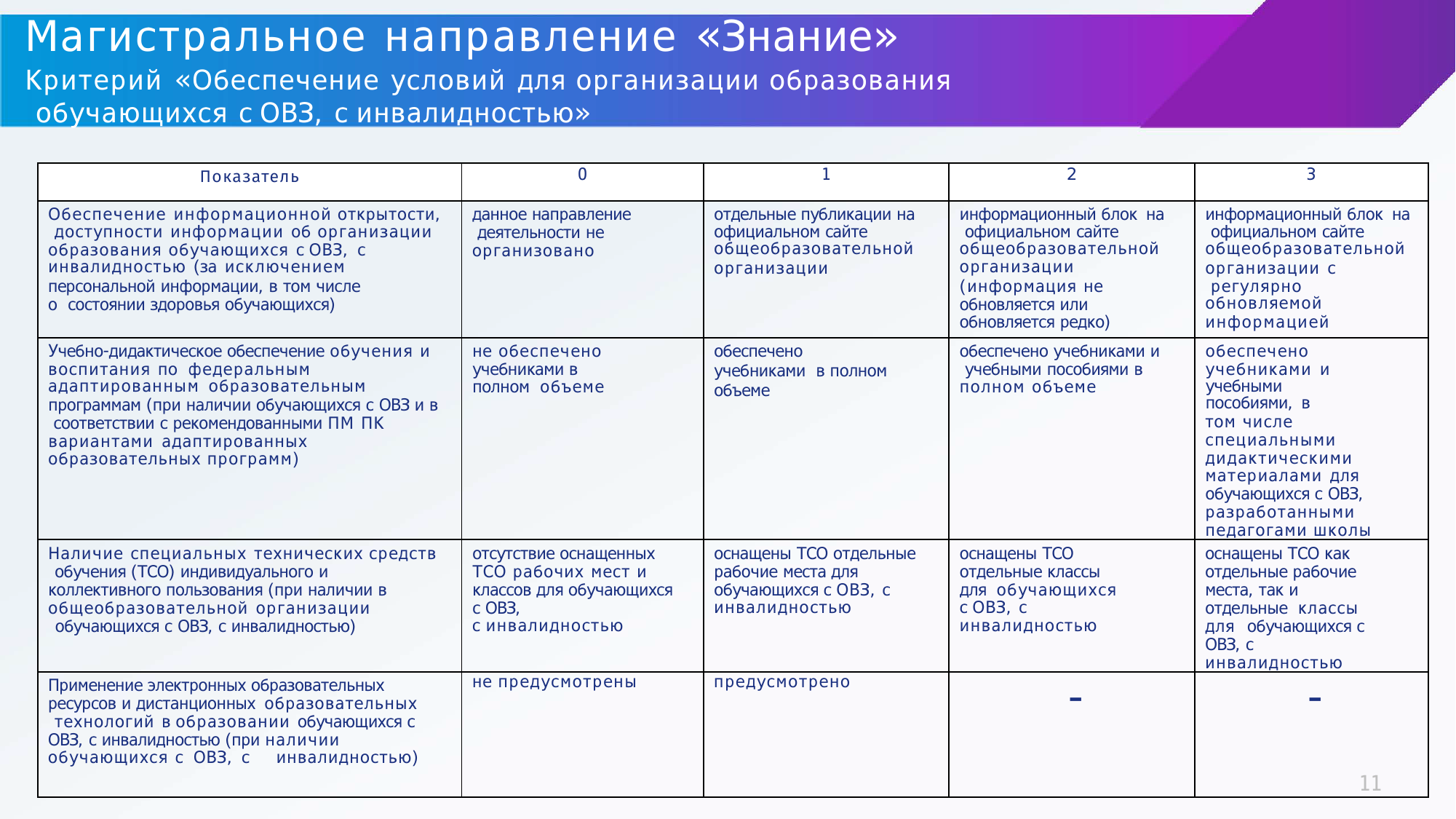

# Магистральное направление «Знание»
Критерий «Обеспечение условий для организации образования  обучающихся с ОВЗ, с инвалидностью»
| Показатель | 0 | 1 | 2 | 3 |
| --- | --- | --- | --- | --- |
| Обеспечение информационной открытости, доступности информации об организации образования обучающихся с ОВЗ, с инвалидностью (за исключением персональной информации, в том числе о состоянии здоровья обучающихся) | данное направление деятельности не организовано | отдельные публикации на официальном сайте общеобразовательной организации | информационный блок на официальном сайте общеобразовательной организации (информация не обновляется или обновляется редко) | информационный блок на официальном сайте общеобразовательной организации с регулярно обновляемой информацией |
| Учебно-дидактическое обеспечение обучения и воспитания по федеральным адаптированным образовательным программам (при наличии обучающихся с ОВЗ и в соответствии с рекомендованными ПМ ПК вариантами адаптированных образовательных программ) | не обеспечено учебниками в полном объеме | обеспечено учебниками в полном объеме | обеспечено учебниками и учебными пособиями в полном объеме | обеспечено учебниками и учебными пособиями, в том числе специальными дидактическими материалами для обучающихся с ОВЗ, разработанными педагогами школы |
| Наличие специальных технических средств обучения (ТСО) индивидуального и коллективного пользования (при наличии в общеобразовательной организации обучающихся с ОВЗ, с инвалидностью) | отсутствие оснащенных ТСО рабочих мест и классов для обучающихся с ОВЗ, с инвалидностью | оснащены ТСО отдельные рабочие места для обучающихся с ОВЗ, с инвалидностью | оснащены ТСО отдельные классы для обучающихся с ОВЗ, с инвалидностью | оснащены ТСО как отдельные рабочие места, так и отдельные классы для обучающихся с ОВЗ, с инвалидностью |
| Применение электронных образовательных ресурсов и дистанционных образовательных технологий в образовании обучающихся с ОВЗ, с инвалидностью (при наличии обучающихся с ОВЗ, с инвалидностью) | не предусмотрены | предусмотрено | - | - |
11